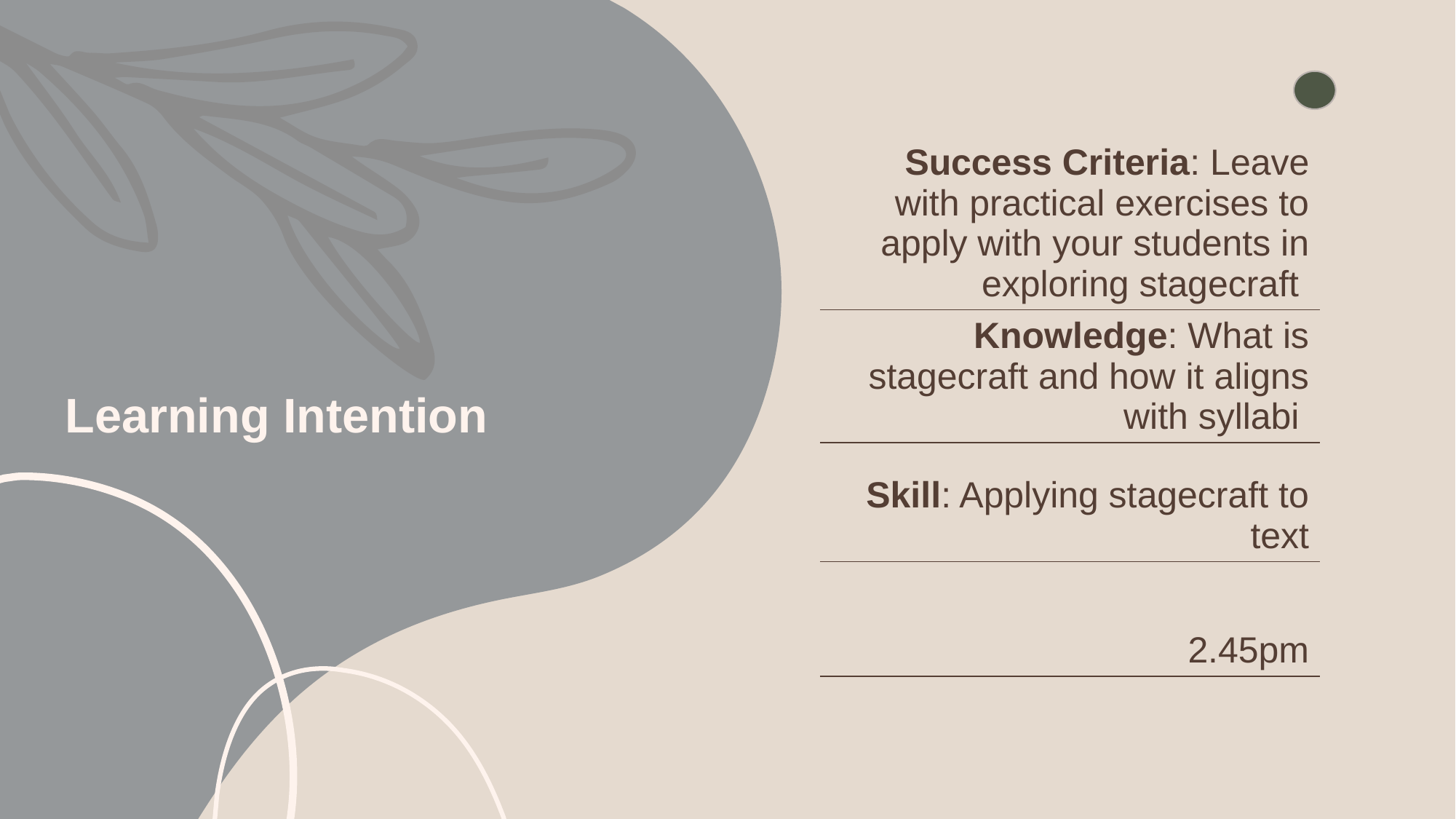

# Learning Intention
| Success Criteria: Leave with practical exercises to apply with your students in exploring stagecraft |
| --- |
| Knowledge: What is stagecraft and how it aligns with syllabi |
| Skill: Applying stagecraft to text |
| 2.45pm |
|  |